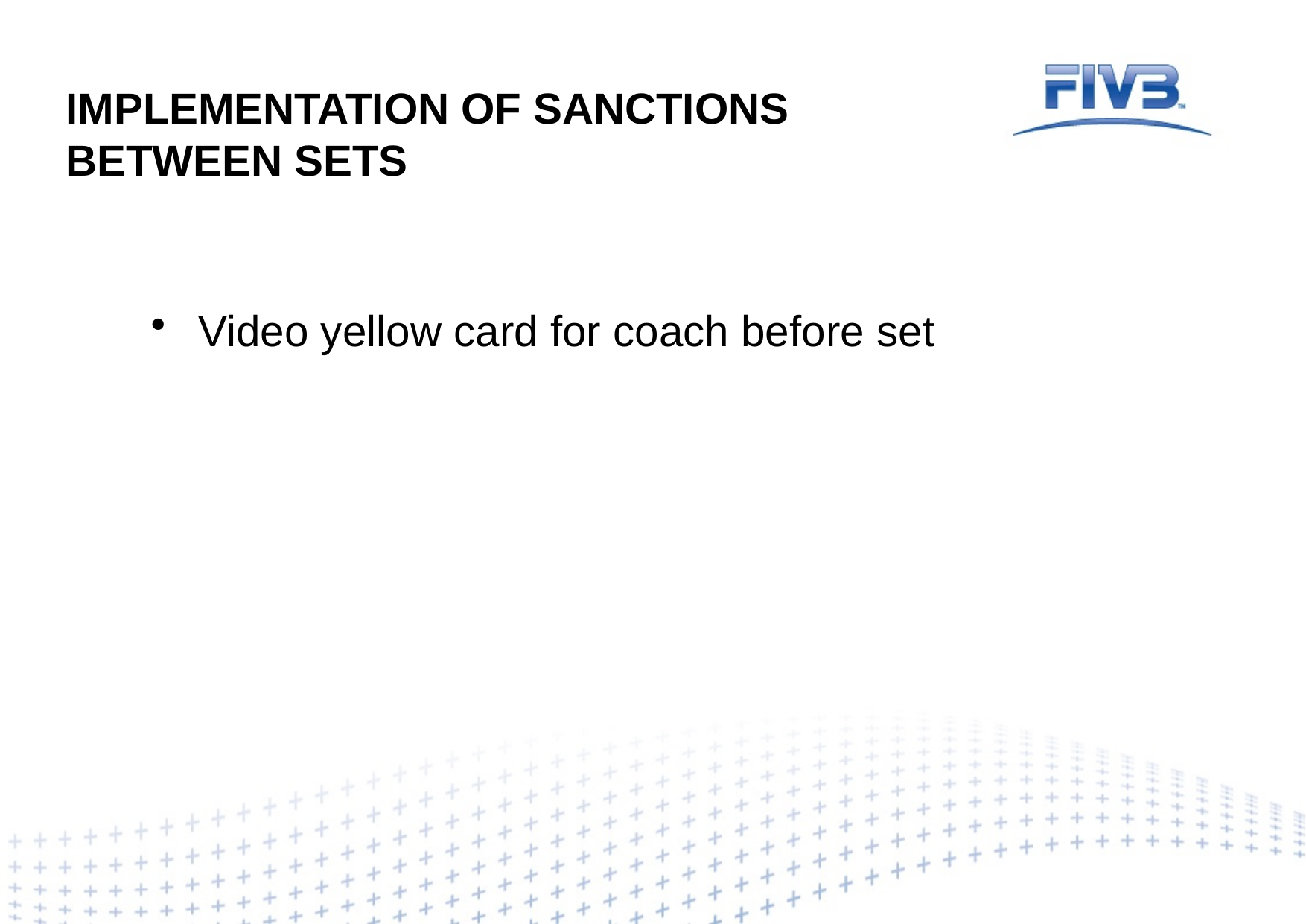

# IMPLEMENTATION OF SANCTIONS BETWEEN SETS
Video yellow card for coach before set